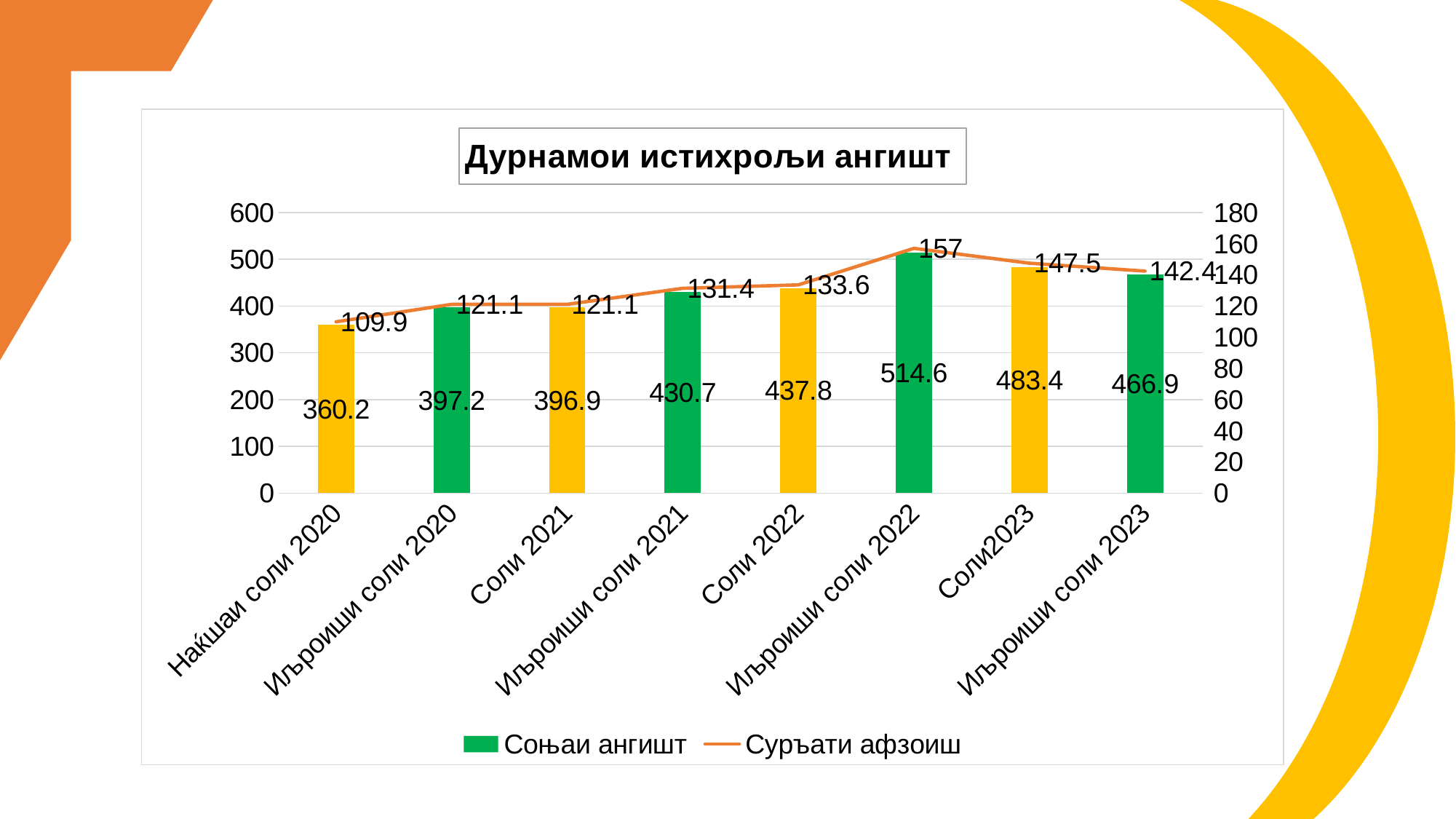

### Chart: Дурнамои истихрољи ангишт

| Category | Соњаи ангишт | Суръати афзоиш |
|---|---|---|
| Наќшаи соли 2020 | 360.2 | 109.9 |
| Иљроиши соли 2020 | 397.2 | 121.1 |
| Соли 2021 | 396.9 | 121.1 |
| Иљроиши соли 2021 | 430.7 | 131.4 |
| Соли 2022 | 437.8 | 133.6 |
| Иљроиши соли 2022 | 514.6 | 157.0 |
| Соли2023 | 483.4 | 147.5 |
| Иљроиши соли 2023 | 466.9 | 142.4 |